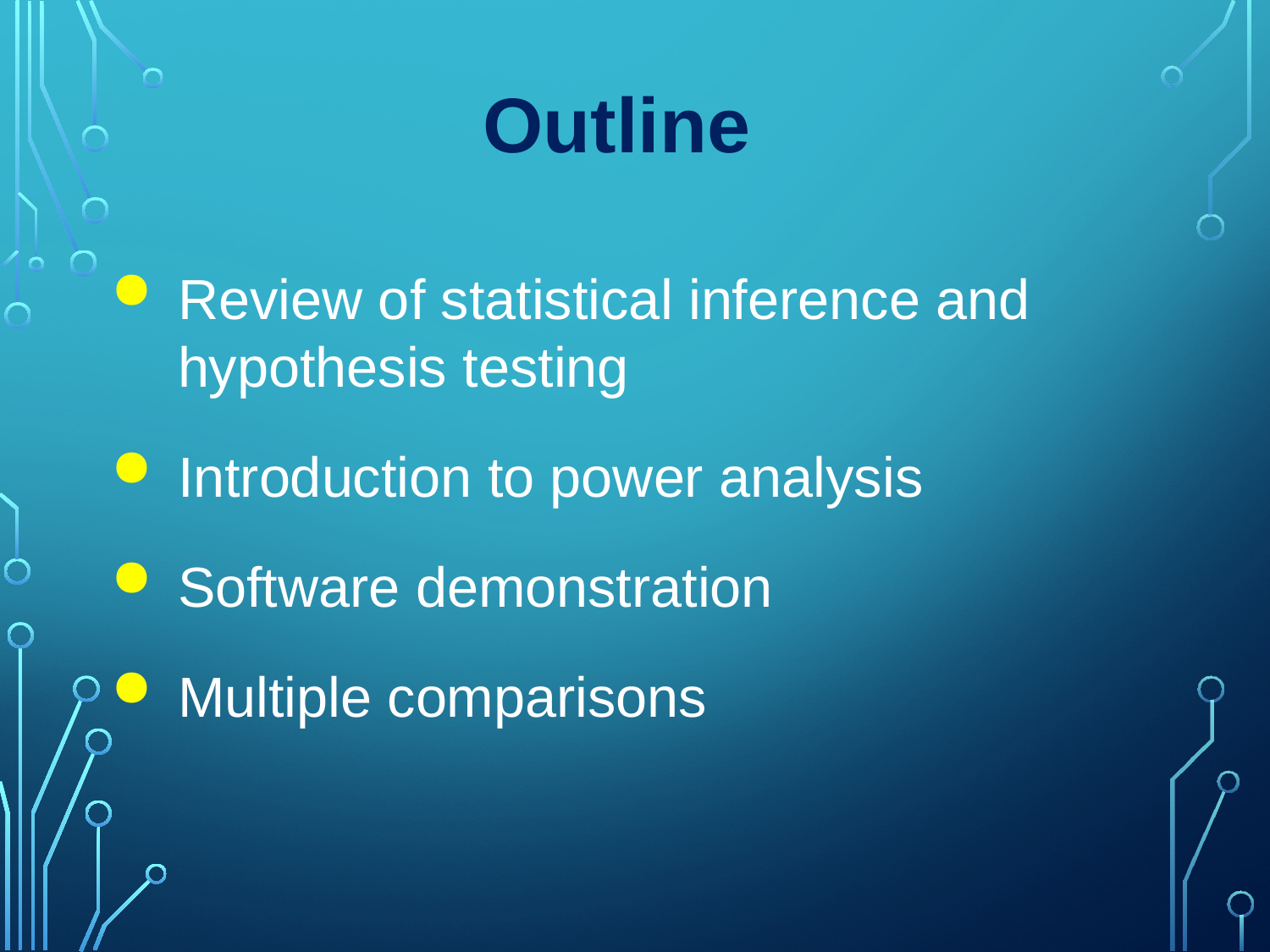

Outline
Review of statistical inference and hypothesis testing
Introduction to power analysis
Software demonstration
Multiple comparisons